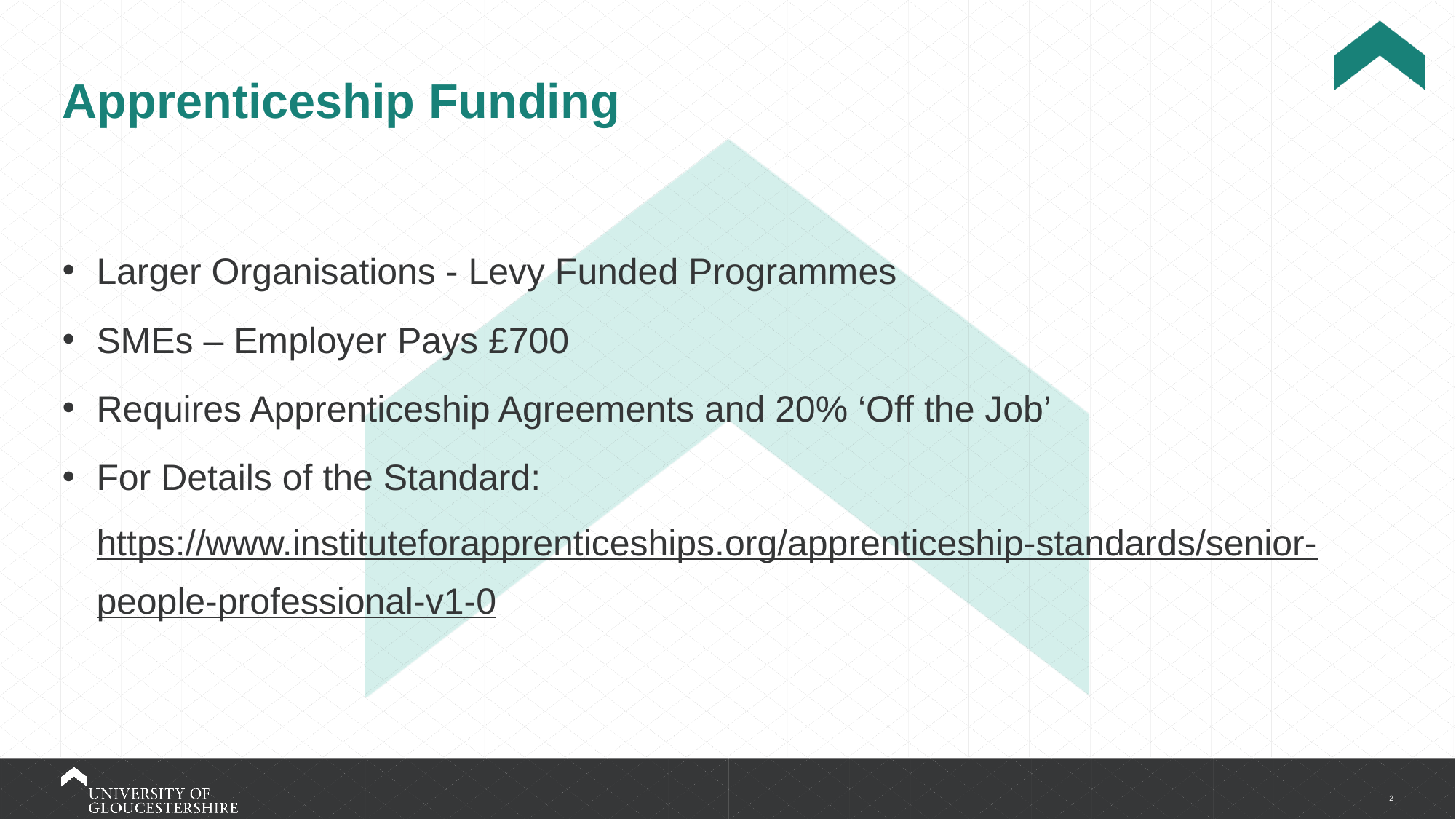

# Apprenticeship Funding
Larger Organisations - Levy Funded Programmes
SMEs – Employer Pays £700
Requires Apprenticeship Agreements and 20% ‘Off the Job’
For Details of the Standard: https://www.instituteforapprenticeships.org/apprenticeship-standards/senior-people-professional-v1-0